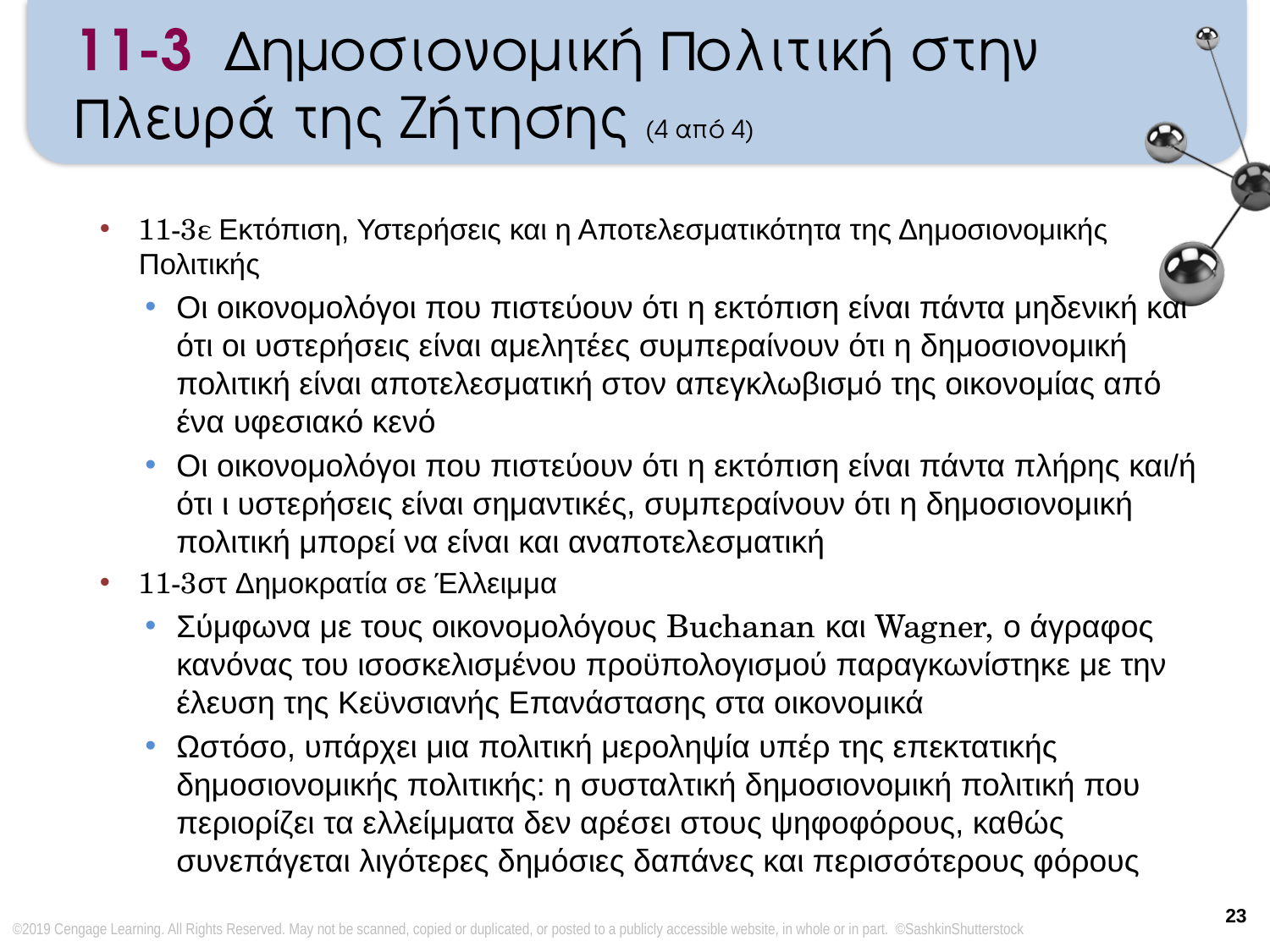

# 11-3  Δημοσιονομική Πολιτική στην Πλευρά της Ζήτησης (4 από 4)
11-3ε Εκτόπιση, Υστερήσεις και η Αποτελεσματικότητα της Δημοσιονομικής Πολιτικής
Οι οικονομολόγοι που πιστεύουν ότι η εκτόπιση είναι πάντα μηδενική και ότι οι υστερήσεις είναι αμελητέες συμπεραίνουν ότι η δημοσιονομική πολιτική είναι αποτελεσματική στον απεγκλωβισμό της οικονομίας από ένα υφεσιακό κενό
Οι οικονομολόγοι που πιστεύουν ότι η εκτόπιση είναι πάντα πλήρης και/ή ότι ι υστερήσεις είναι σημαντικές, συμπεραίνουν ότι η δημοσιονομική πολιτική μπορεί να είναι και αναποτελεσματική
11-3στ Δημοκρατία σε Έλλειμμα
Σύμφωνα με τους οικονομολόγους Buchanan και Wagner, ο άγραφος κανόνας του ισοσκελισμένου προϋπολογισμού παραγκωνίστηκε με την έλευση της Κεϋνσιανής Επανάστασης στα οικονομικά
Ωστόσο, υπάρχει μια πολιτική μεροληψία υπέρ της επεκτατικής δημοσιονομικής πολιτικής: η συσταλτική δημοσιονομική πολιτική που περιορίζει τα ελλείμματα δεν αρέσει στους ψηφοφόρους, καθώς συνεπάγεται λιγότερες δημόσιες δαπάνες και περισσότερους φόρους

23